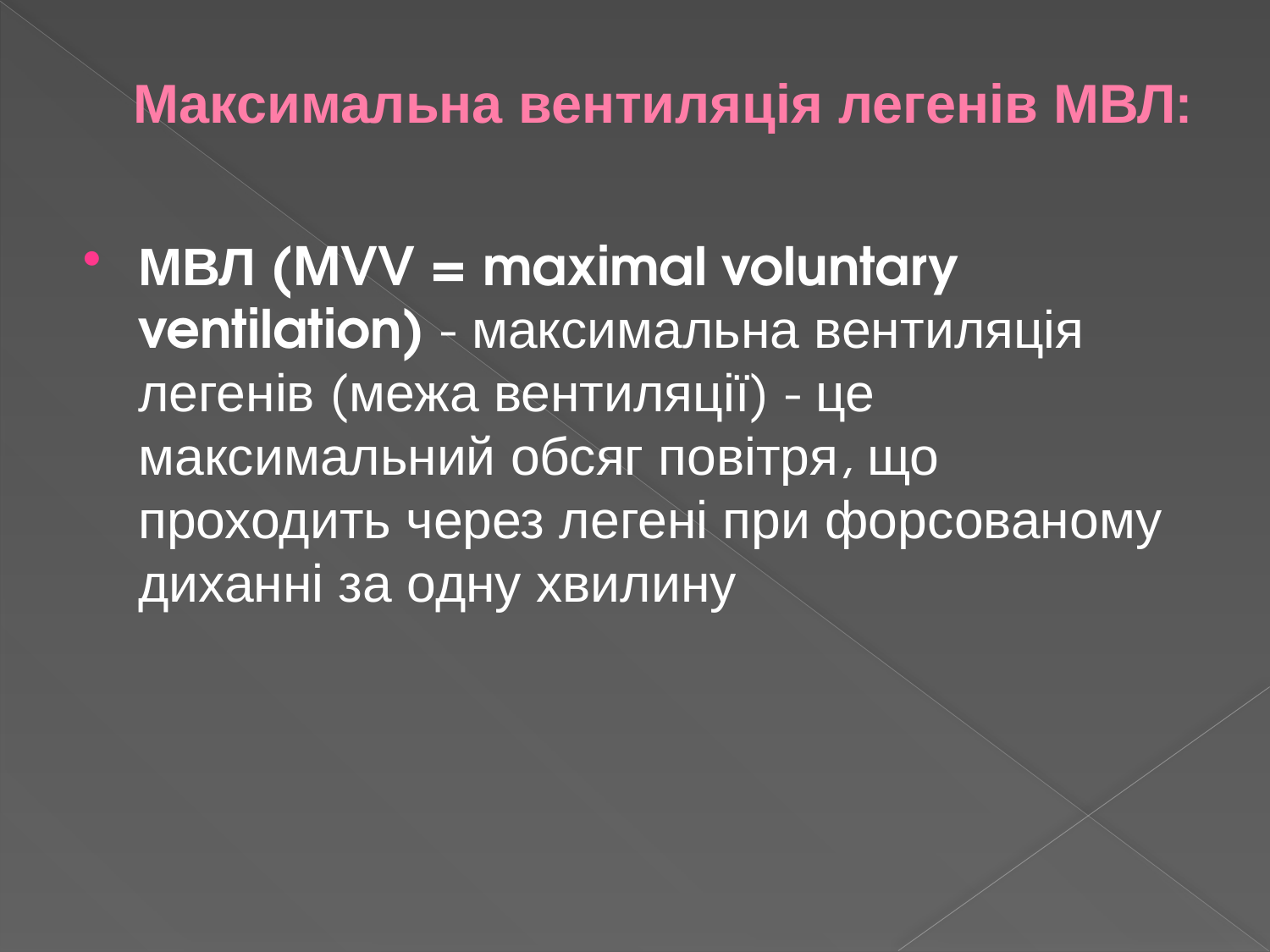

# Максимальна вентиляція легенів МВЛ:
МВЛ (MVV = maximal voluntary ventilation) - максимальна вентиляція легенів (межа вентиляції) - це максимальний обсяг повітря, що проходить через легені при форсованому диханні за одну хвилину